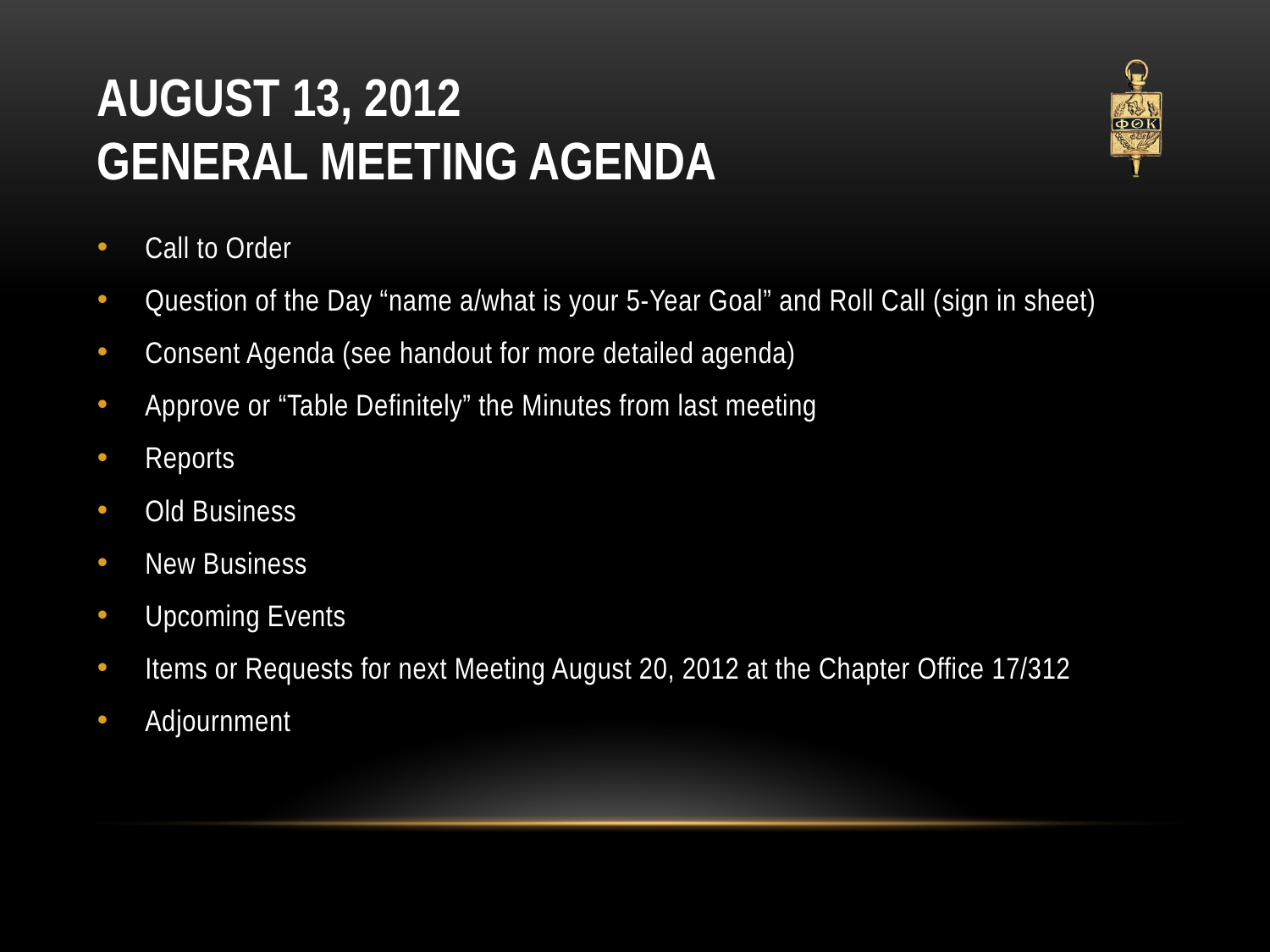

# August 13, 2012 General Meeting Agenda
Call to Order
Question of the Day “name a/what is your 5-Year Goal” and Roll Call (sign in sheet)
Consent Agenda (see handout for more detailed agenda)
Approve or “Table Definitely” the Minutes from last meeting
Reports
Old Business
New Business
Upcoming Events
Items or Requests for next Meeting August 20, 2012 at the Chapter Office 17/312
Adjournment